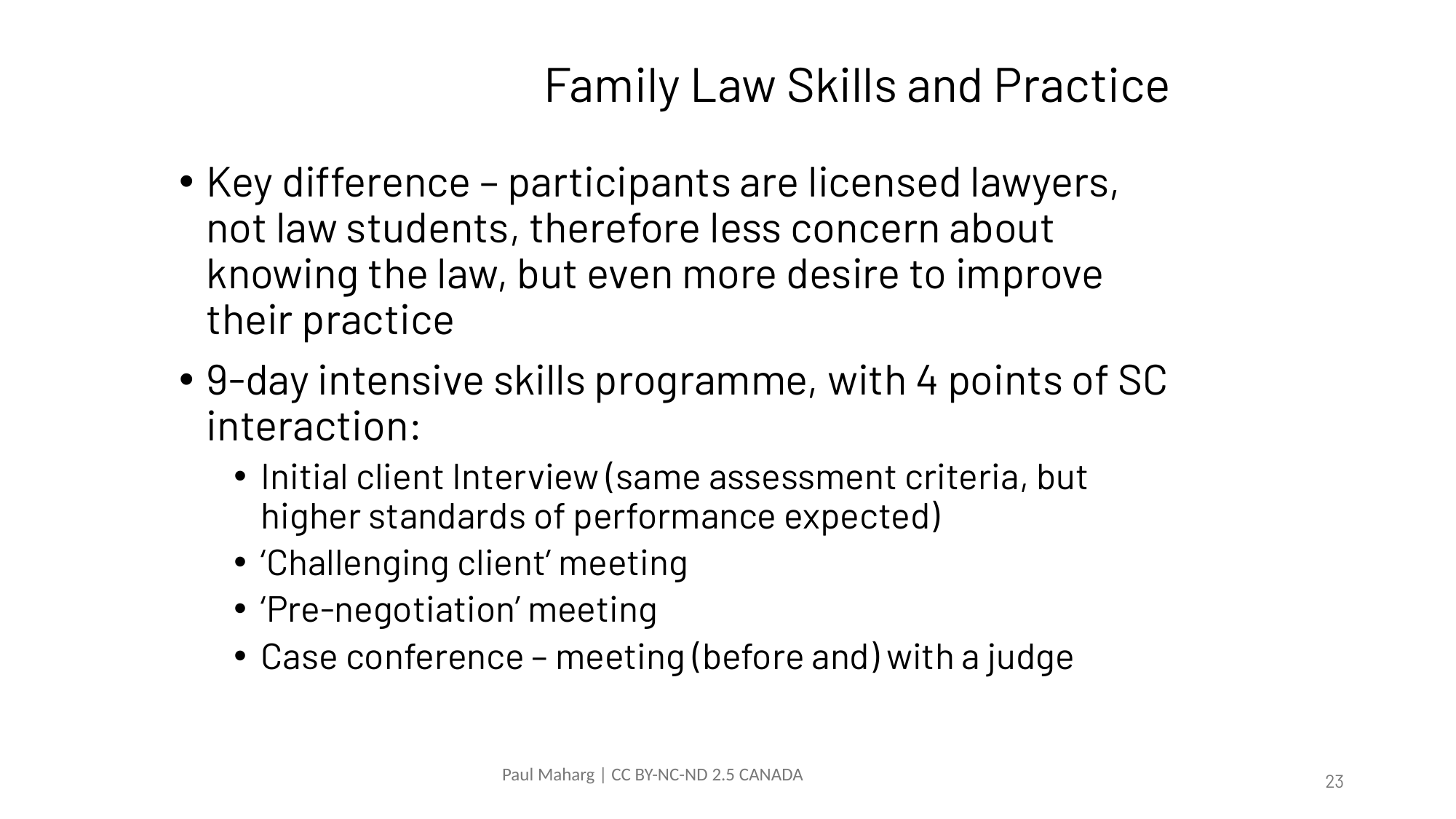

# Family Law Skills and Practice
Key difference – participants are licensed lawyers, not law students, therefore less concern about knowing the law, but even more desire to improve their practice
9-day intensive skills programme, with 4 points of SC interaction:
Initial client Interview (same assessment criteria, but higher standards of performance expected)
‘Challenging client’ meeting
‘Pre-negotiation’ meeting
Case conference – meeting (before and) with a judge

 Paul Maharg | CC BY-NC-ND 2.5 CANADA
23